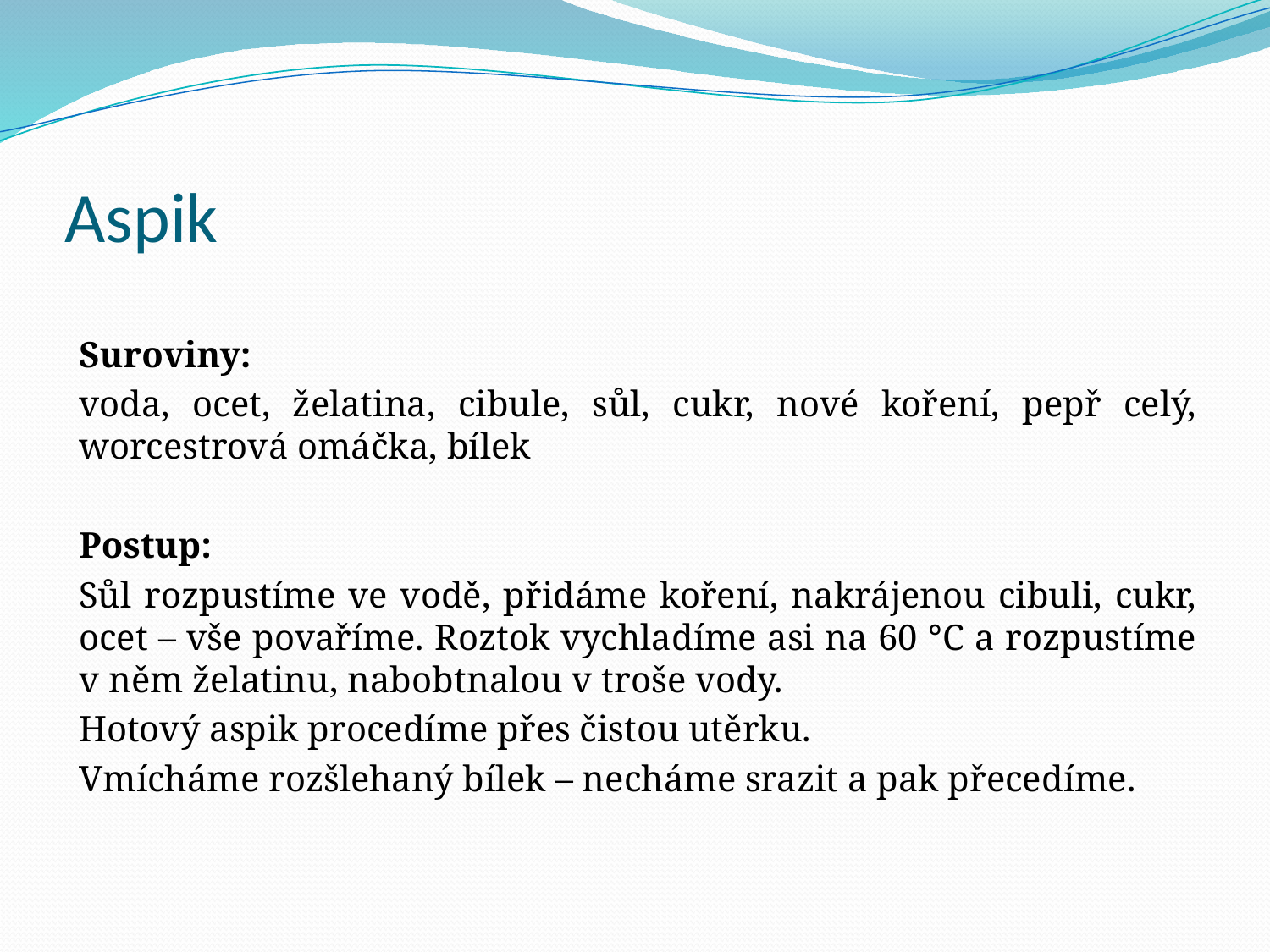

# Aspik
Suroviny:
voda, ocet, želatina, cibule, sůl, cukr, nové koření, pepř celý, worcestrová omáčka, bílek

Postup:
Sůl rozpustíme ve vodě, přidáme koření, nakrájenou cibuli, cukr, ocet – vše povaříme. Roztok vychladíme asi na 60 °C a rozpustíme v něm želatinu, nabobtnalou v troše vody.
Hotový aspik procedíme přes čistou utěrku.
Vmícháme rozšlehaný bílek – necháme srazit a pak přecedíme.